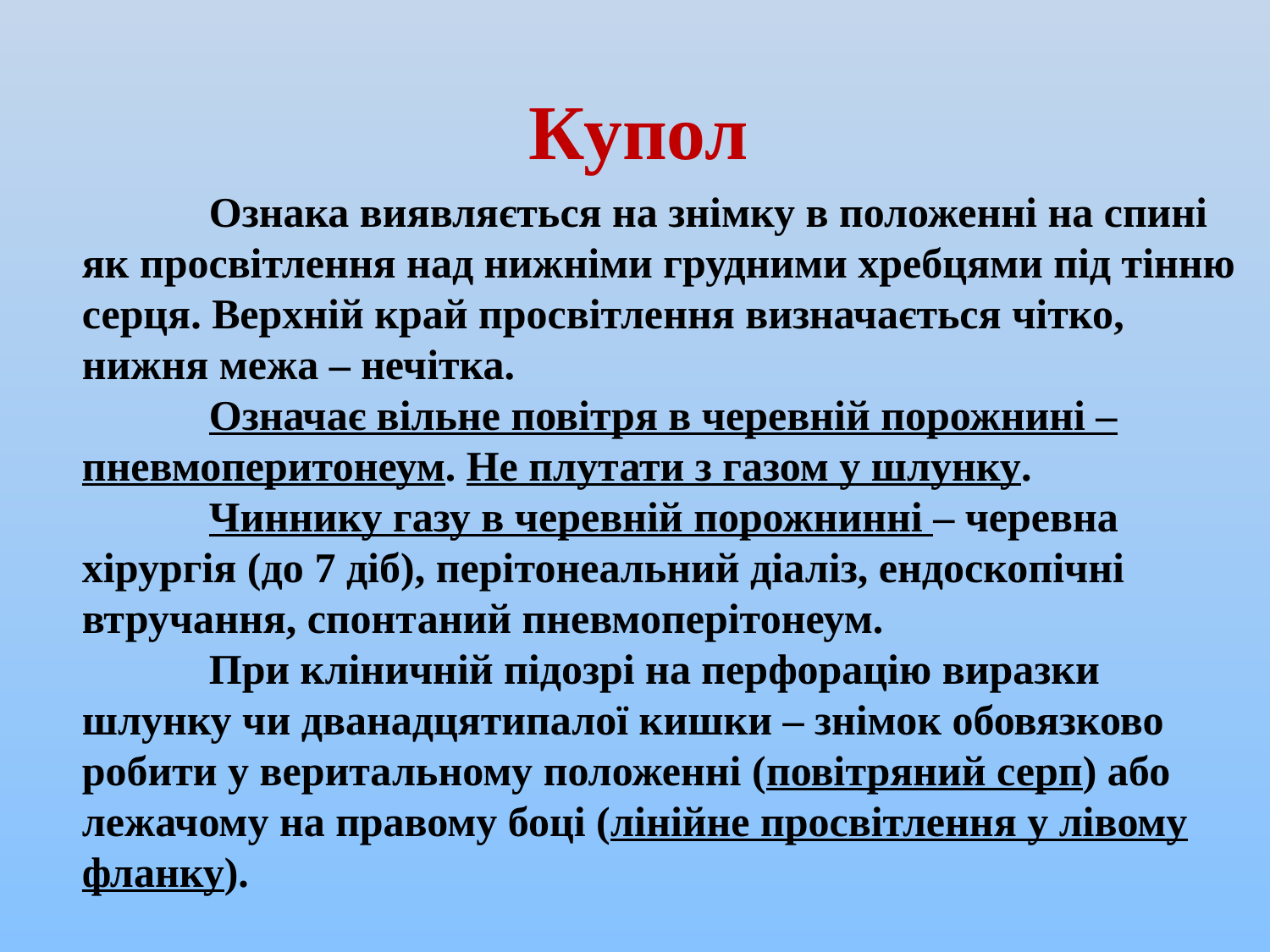

# Купол
	Ознака виявляється на знімку в положенні на спині як просвітлення над нижніми грудними хребцями під тінню серця. Верхній край просвітлення визначається чітко, нижня межа – нечітка.
	Означає вільне повітря в черевній порожнині – пневмоперитонеум. Не плутати з газом у шлунку.
	Чиннику газу в черевній порожнинні – черевна хірургія (до 7 діб), перітонеальний діаліз, ендоскопічні втручання, спонтаний пневмоперітонеум.
	При кліничній підозрі на перфорацію виразки шлунку чи дванадцятипалої кишки – знімок обовязково робити у веритальному положенні (повітряний серп) або лежачому на правому боці (лінійне просвітлення у лівому фланку).